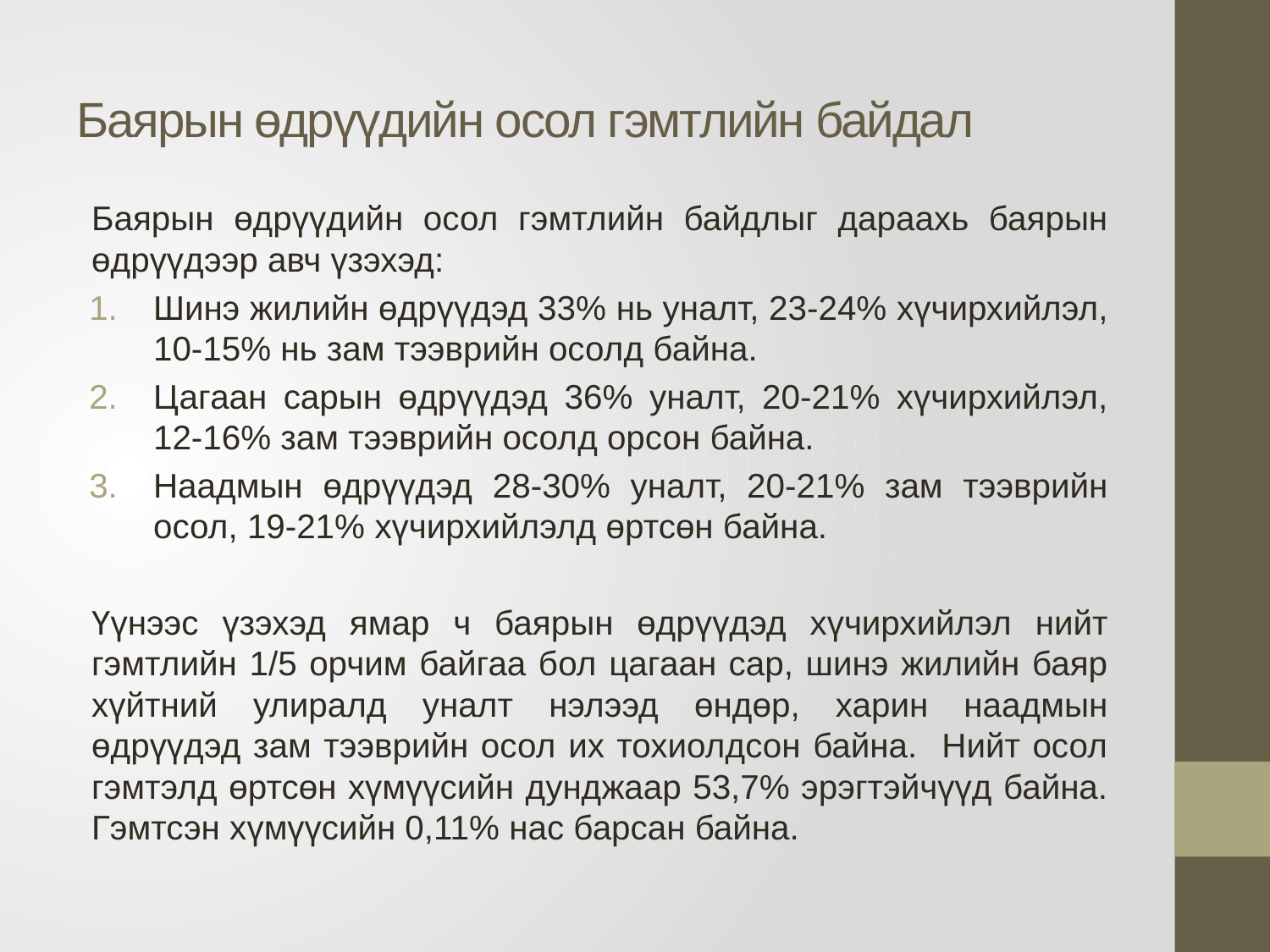

# Баярын өдрүүдийн осол гэмтлийн байдал
Баярын өдрүүдийн осол гэмтлийн байдлыг дараахь баярын өдрүүдээр авч үзэхэд:
Шинэ жилийн өдрүүдэд 33% нь уналт, 23-24% хүчирхийлэл, 10-15% нь зам тээврийн осолд байна.
Цагаан сарын өдрүүдэд 36% уналт, 20-21% хүчирхийлэл, 12-16% зам тээврийн осолд орсон байна.
Наадмын өдрүүдэд 28-30% уналт, 20-21% зам тээврийн осол, 19-21% хүчирхийлэлд өртсөн байна.

Үүнээс үзэхэд ямар ч баярын өдрүүдэд хүчирхийлэл нийт гэмтлийн 1/5 орчим байгаа бол цагаан сар, шинэ жилийн баяр хүйтний улиралд уналт нэлээд өндөр, харин наадмын өдрүүдэд зам тээврийн осол их тохиолдсон байна.  Нийт осол гэмтэлд өртсөн хүмүүсийн дунджаар 53,7% эрэгтэйчүүд байна. Гэмтсэн хүмүүсийн 0,11% нас барсан байна.